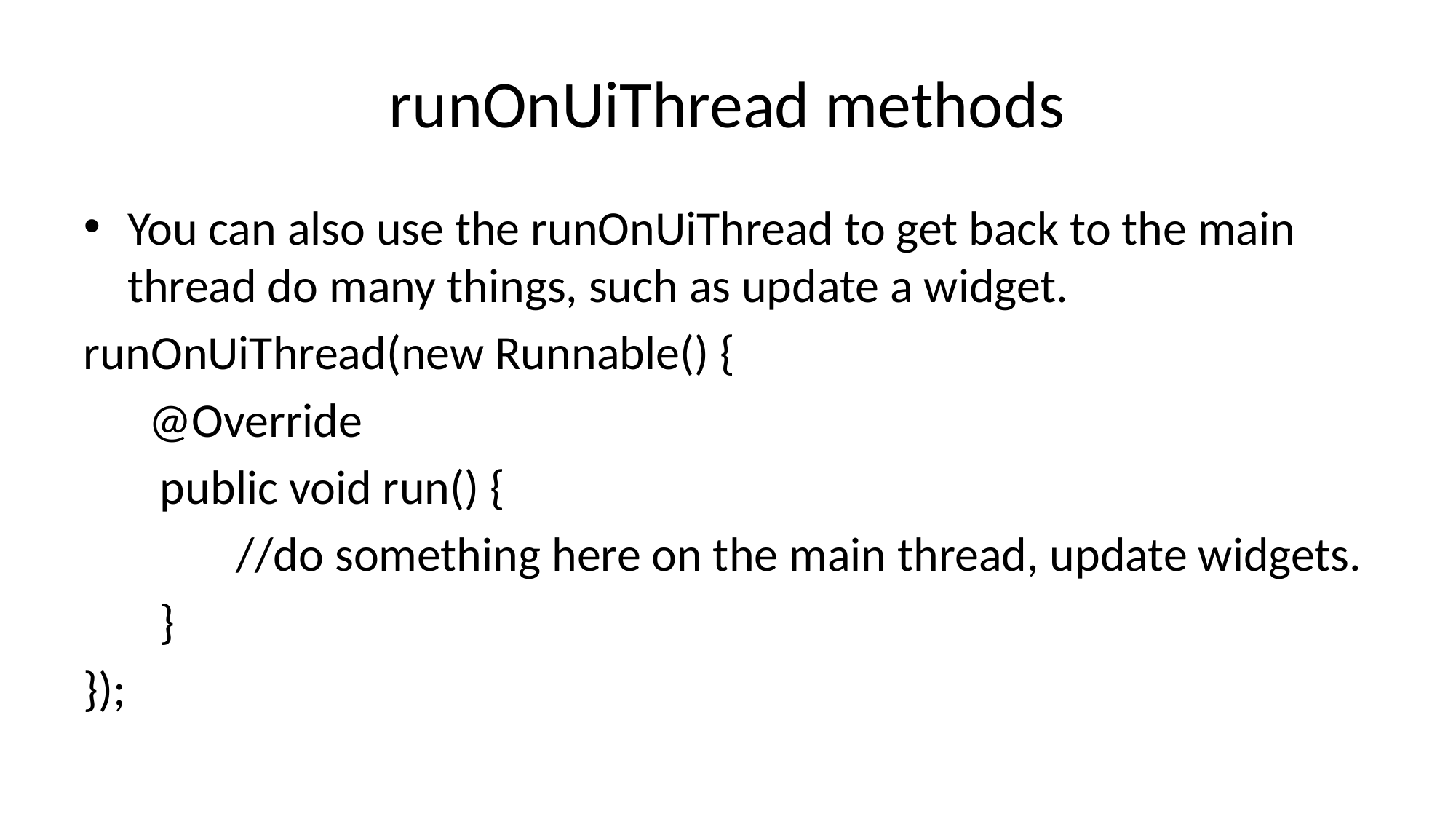

# runOnUiThread methods
You can also use the runOnUiThread to get back to the main thread do many things, such as update a widget.
runOnUiThread(new Runnable() {
      @Override
       public void run() {
              //do something here on the main thread, update widgets.
       }
});